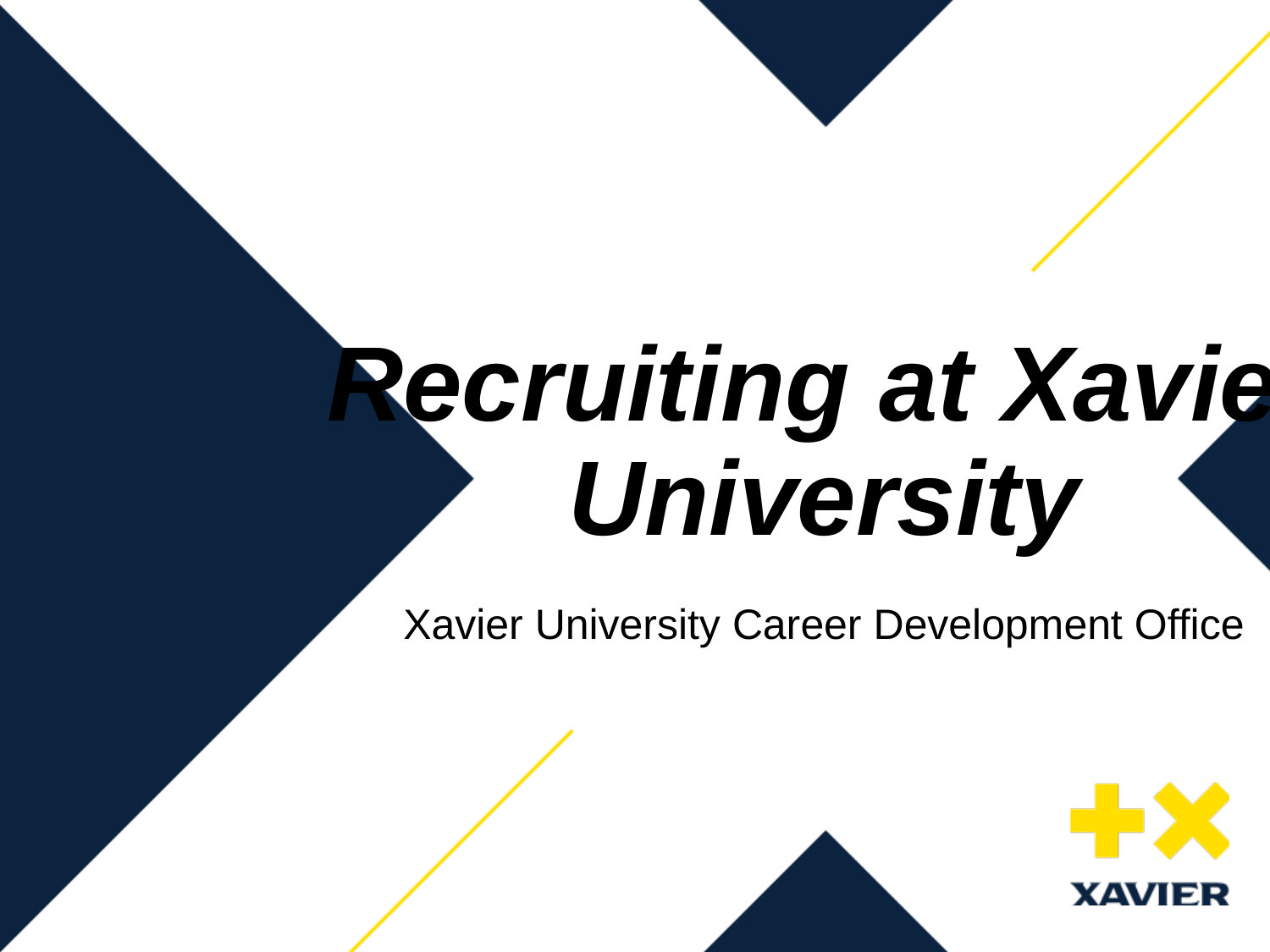

# Recruiting at Xavier University
Xavier University Career Development Office